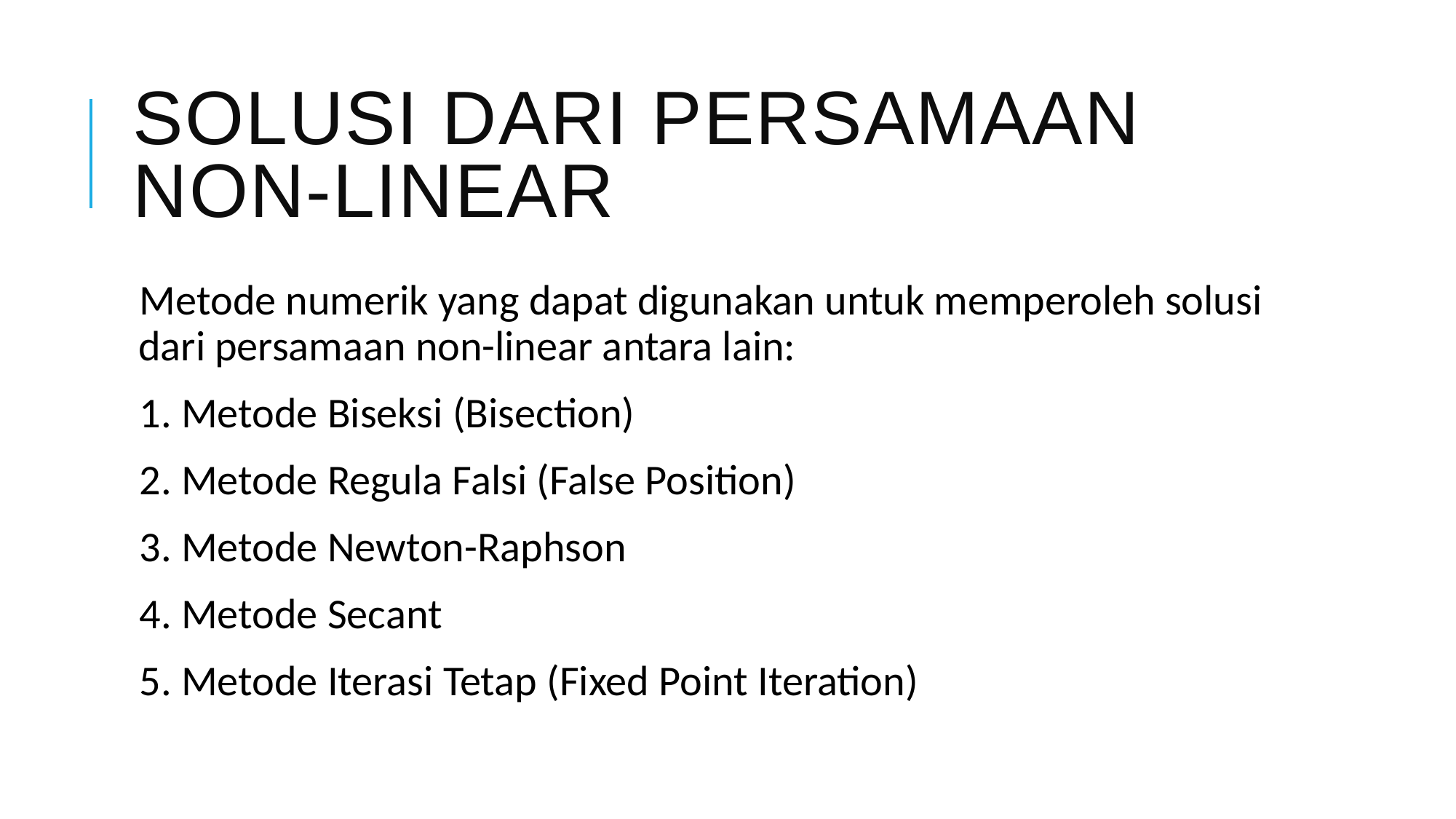

# solusi dari persamaan non-linear
Metode numerik yang dapat digunakan untuk memperoleh solusi dari persamaan non-linear antara lain:
1. Metode Biseksi (Bisection)
2. Metode Regula Falsi (False Position)
3. Metode Newton-Raphson
4. Metode Secant
5. Metode Iterasi Tetap (Fixed Point Iteration)